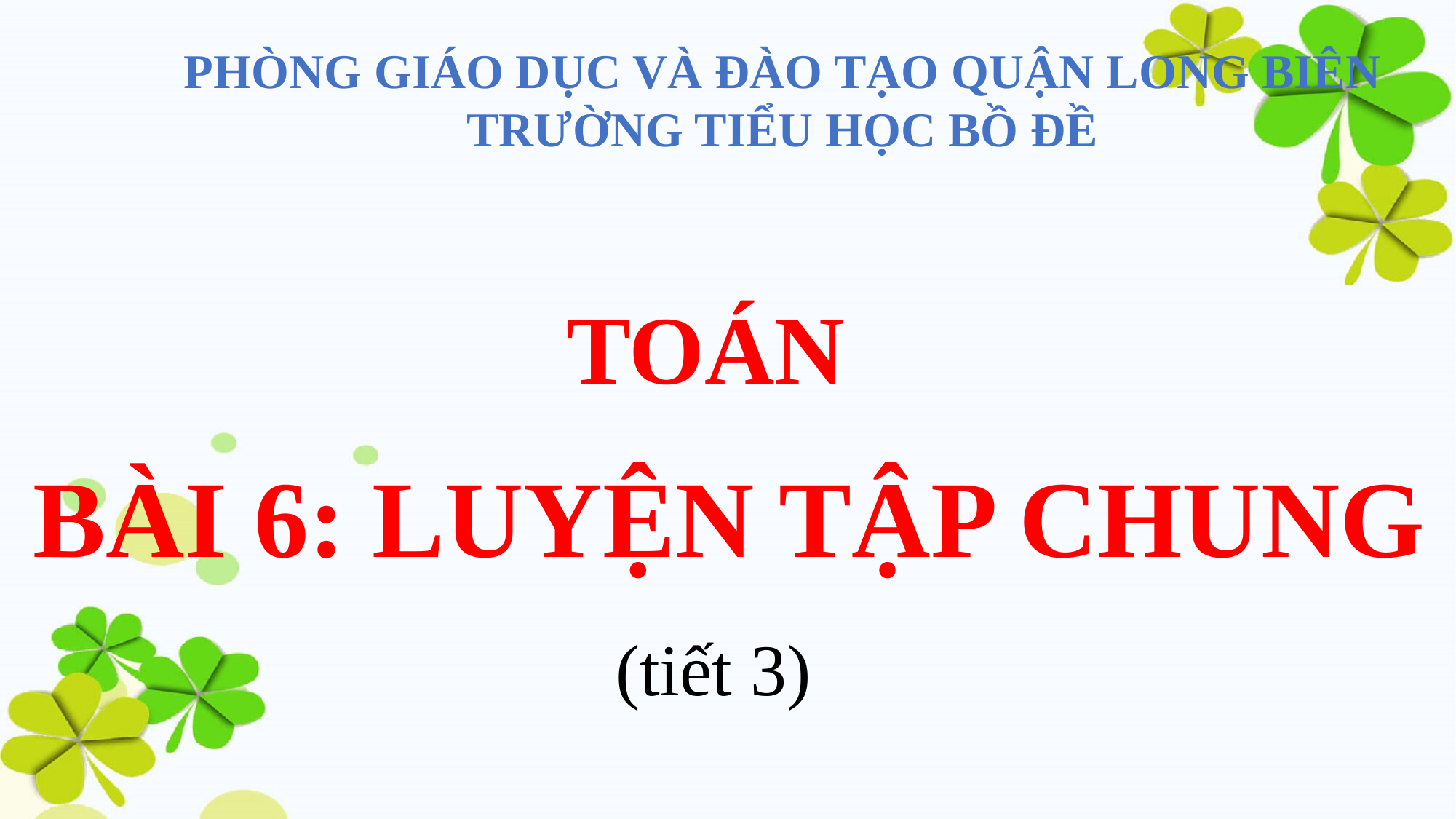

PHÒNG GIÁO DỤC VÀ ĐÀO TẠO QUẬN LONG BIÊN
TRƯỜNG TIỂU HỌC BỒ ĐỀ
# TOÁN
BÀI 6: LUYỆN TẬP CHUNG
(tiết 3)